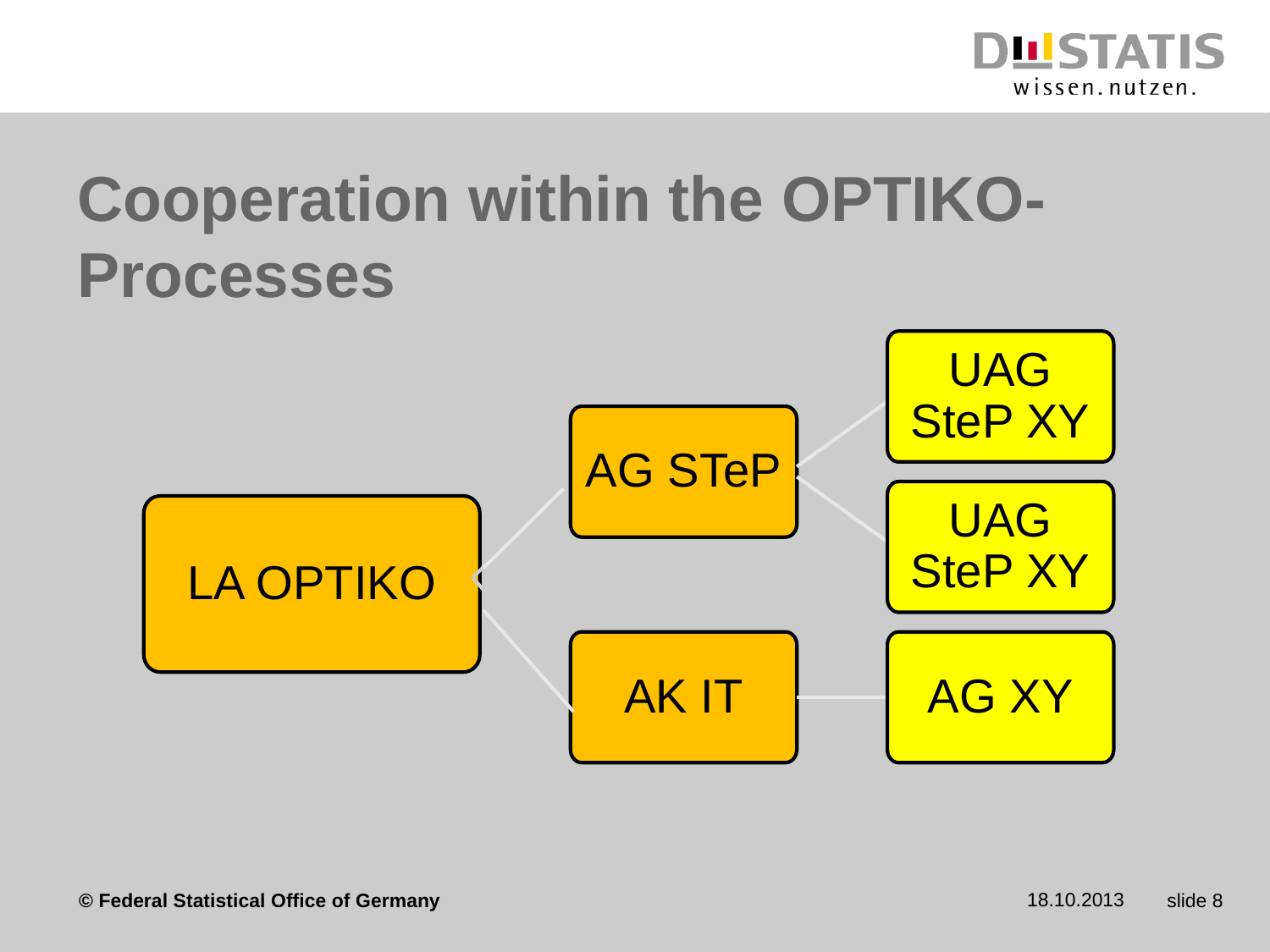

# Cooperation within the OPTIKO-Processes
UAG SteP XY
AG STeP

UAG SteP XY
LA OPTIKO

AK IT
AG XY

18.10.2013
  slide 8